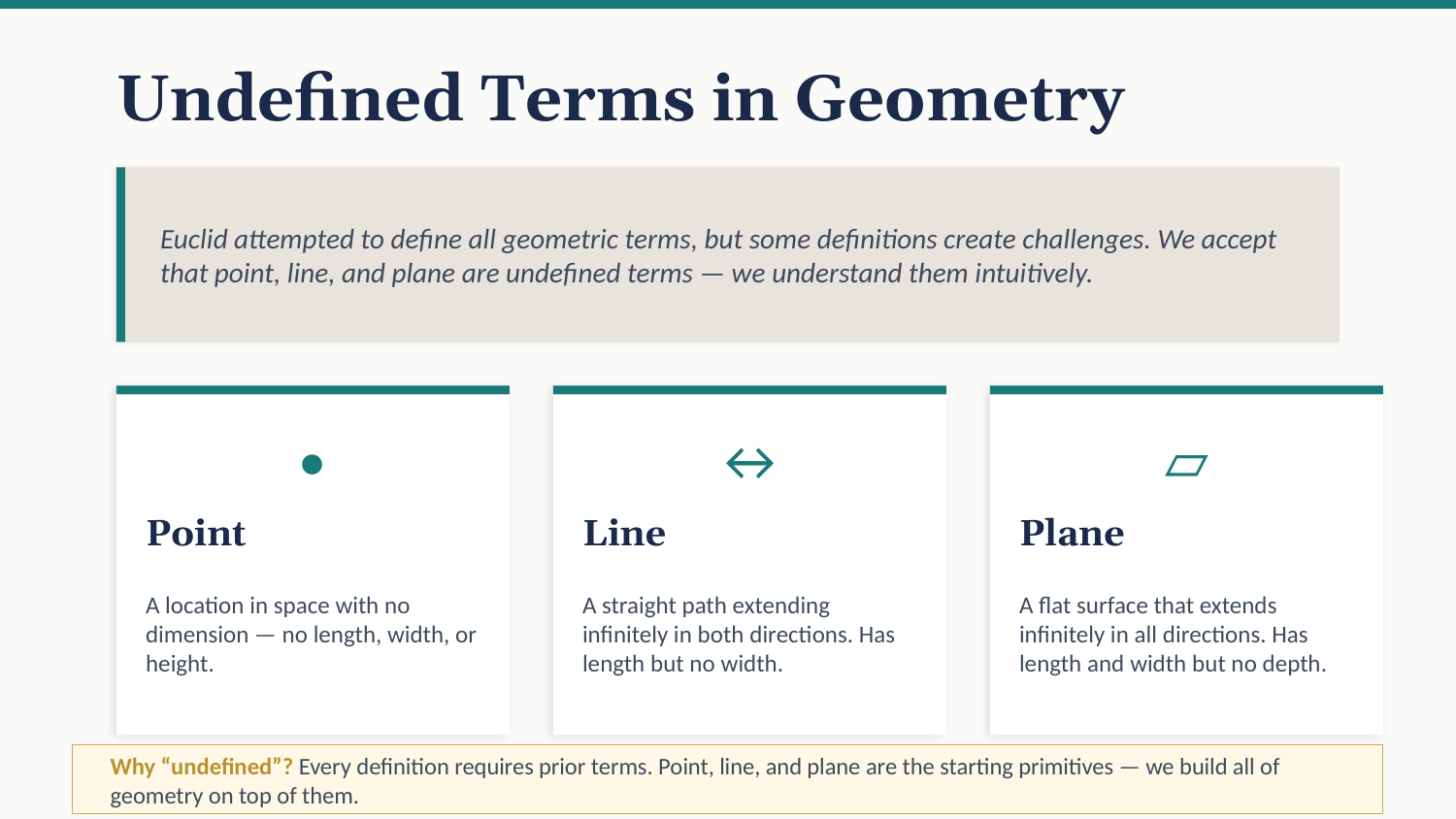

Undefined Terms in Geometry

Euclid attempted to define all geometric terms, but some definitions create challenges. We accept that point, line, and plane are undefined terms — we understand them intuitively.

•
↔
▱
Point
Line
Plane
A location in space with no dimension — no length, width, or height.
A straight path extending infinitely in both directions. Has length but no width.
A flat surface that extends infinitely in all directions. Has length and width but no depth.

Why “undefined”? Every definition requires prior terms. Point, line, and plane are the starting primitives — we build all of geometry on top of them.